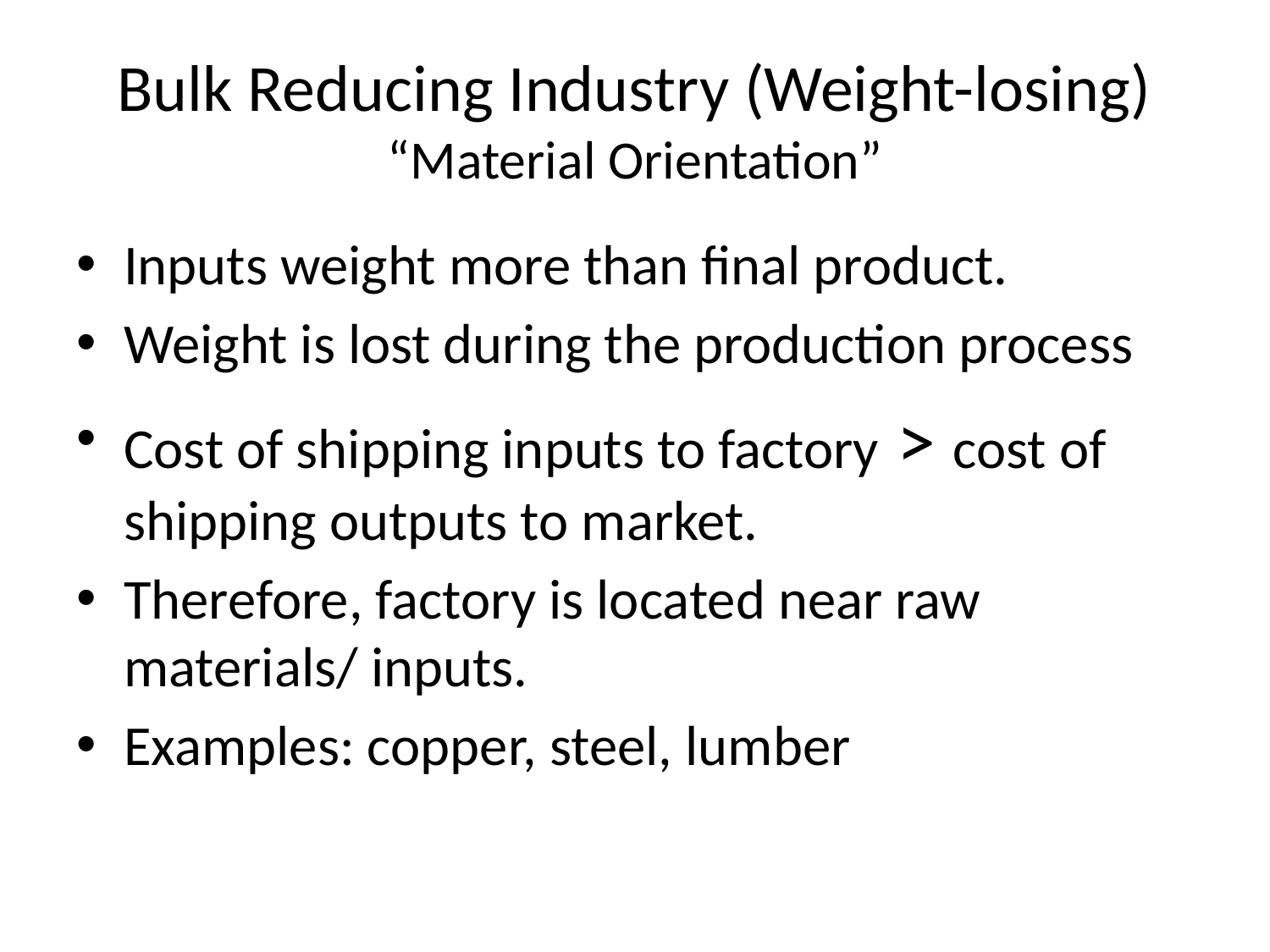

# Bulk Reducing Industry (Weight-losing) “Material Orientation”
Inputs weight more than final product.
Weight is lost during the production process
Cost of shipping inputs to factory > cost of shipping outputs to market.
Therefore, factory is located near raw materials/ inputs.
Examples: copper, steel, lumber